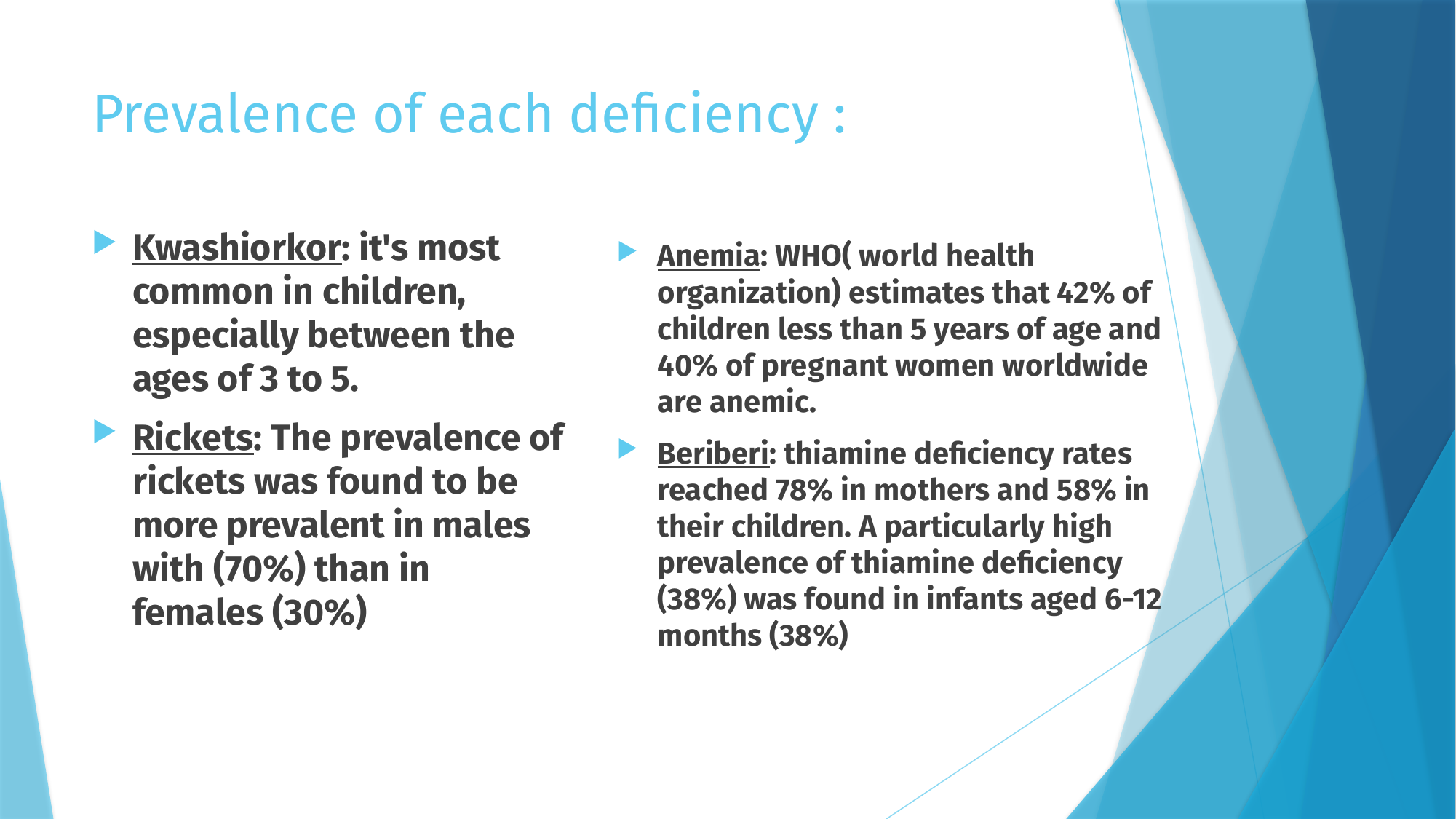

# Prevalence of each deficiency :
Kwashiorkor: it's most common in children, especially between the ages of 3 to 5.
Rickets: The prevalence of rickets was found to be more prevalent in males with (70%) than in females (30%)

Anemia: WHO( world health organization) estimates that 42% of children less than 5 years of age and 40% of pregnant women worldwide are anemic.
Beriberi: thiamine deficiency rates reached 78% in mothers and 58% in their children. A particularly high prevalence of thiamine deficiency (38%) was found in infants aged 6-12 months (38%)